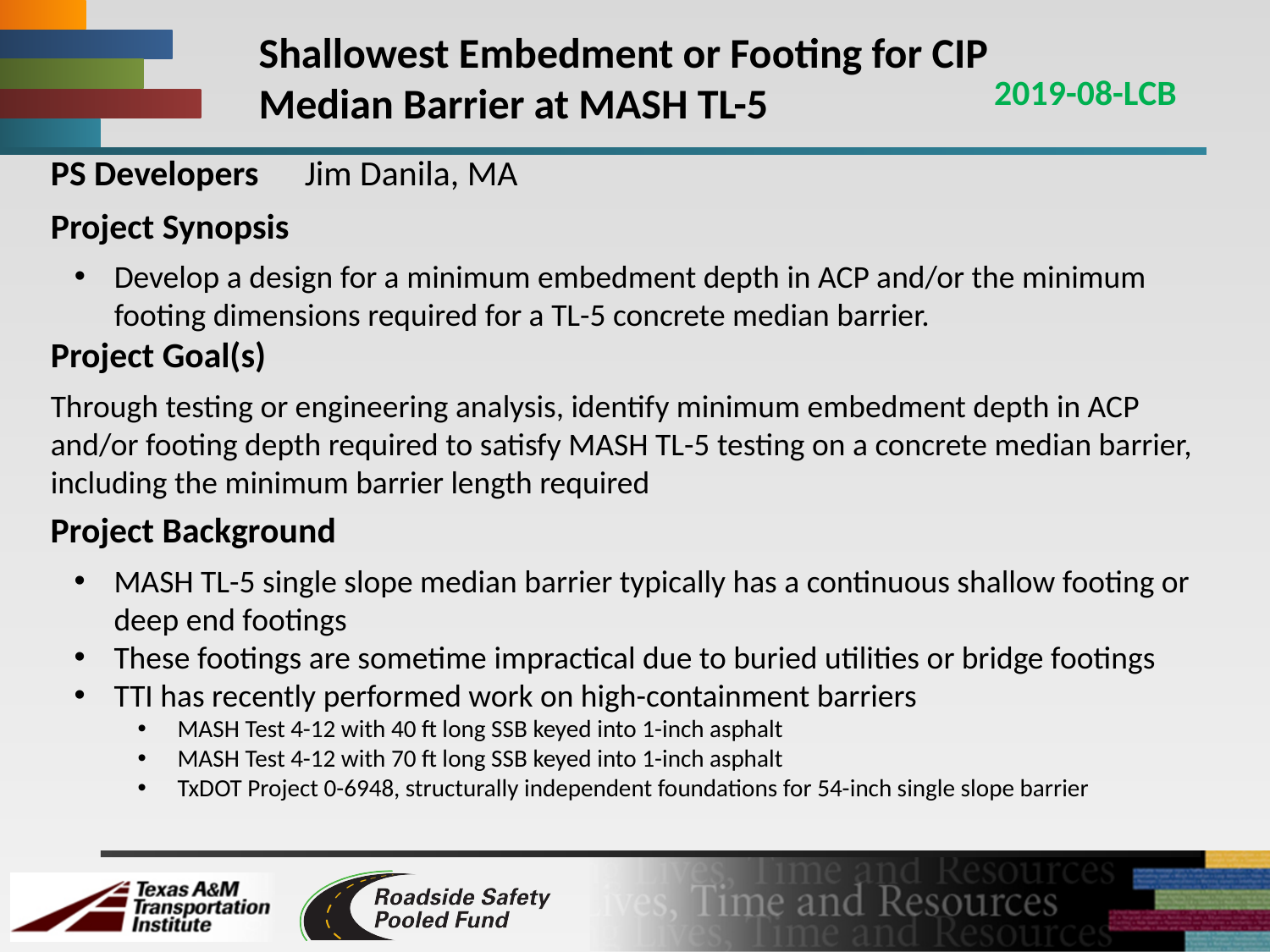

# Shallowest Embedment or Footing for CIP Median Barrier at MASH TL-5
2019-08-LCB
PS Developers 	Jim Danila, MA
Project Synopsis
Develop a design for a minimum embedment depth in ACP and/or the minimum footing dimensions required for a TL-5 concrete median barrier.
Project Goal(s)
Through testing or engineering analysis, identify minimum embedment depth in ACP and/or footing depth required to satisfy MASH TL-5 testing on a concrete median barrier, including the minimum barrier length required

Project Background
MASH TL-5 single slope median barrier typically has a continuous shallow footing or deep end footings
These footings are sometime impractical due to buried utilities or bridge footings
TTI has recently performed work on high-containment barriers
MASH Test 4-12 with 40 ft long SSB keyed into 1-inch asphalt
MASH Test 4-12 with 70 ft long SSB keyed into 1-inch asphalt
TxDOT Project 0-6948, structurally independent foundations for 54-inch single slope barrier